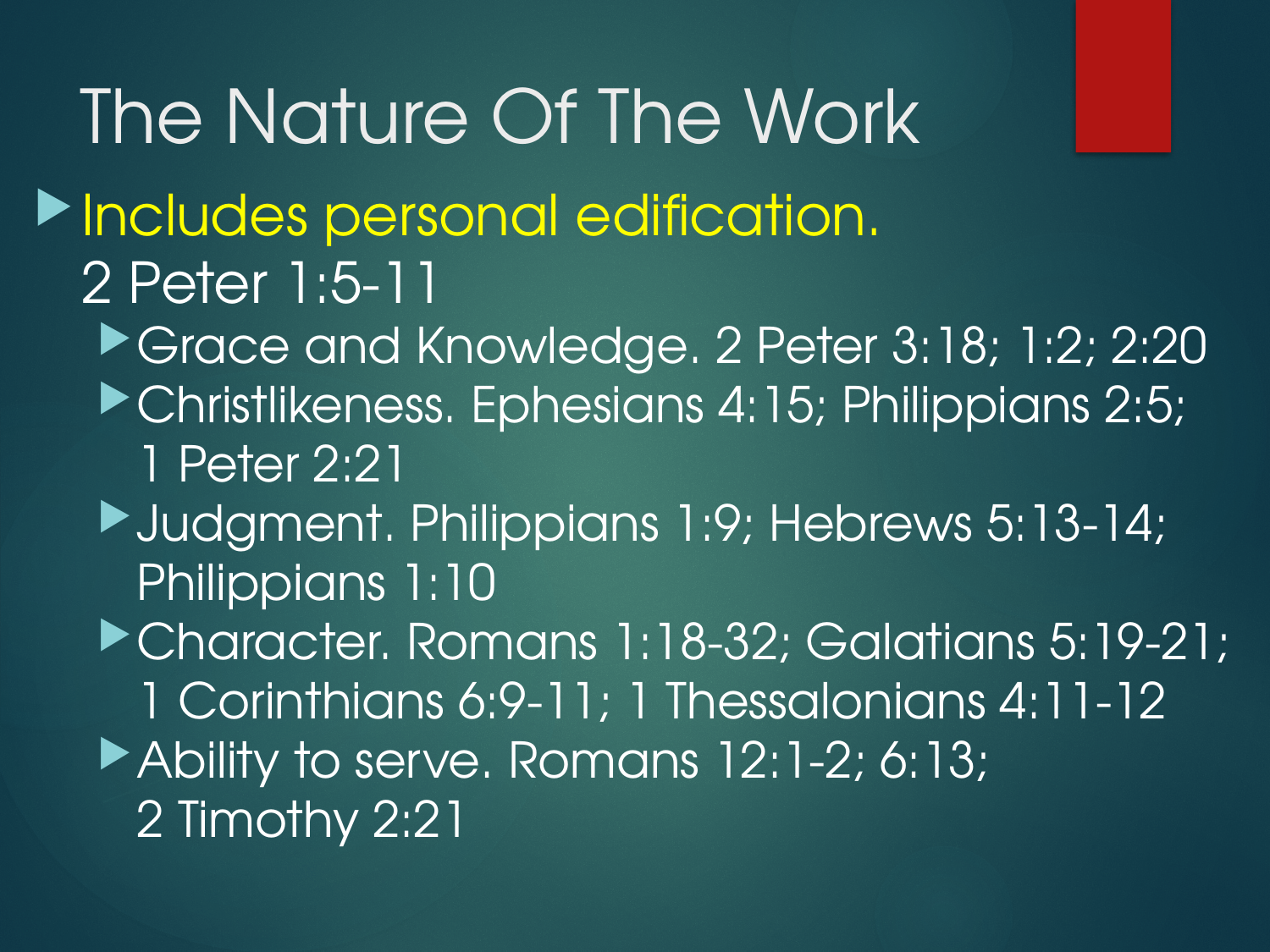

# The Nature Of The Work
Includes personal edification.
2 Peter 1:5-11
Grace and Knowledge. 2 Peter 3:18; 1:2; 2:20
Christlikeness. Ephesians 4:15; Philippians 2:5;
1 Peter 2:21
Judgment. Philippians 1:9; Hebrews 5:13-14; Philippians 1:10
Character. Romans 1:18-32; Galatians 5:19-21; 1 Corinthians 6:9-11; 1 Thessalonians 4:11-12
Ability to serve. Romans 12:1-2; 6:13;
2 Timothy 2:21